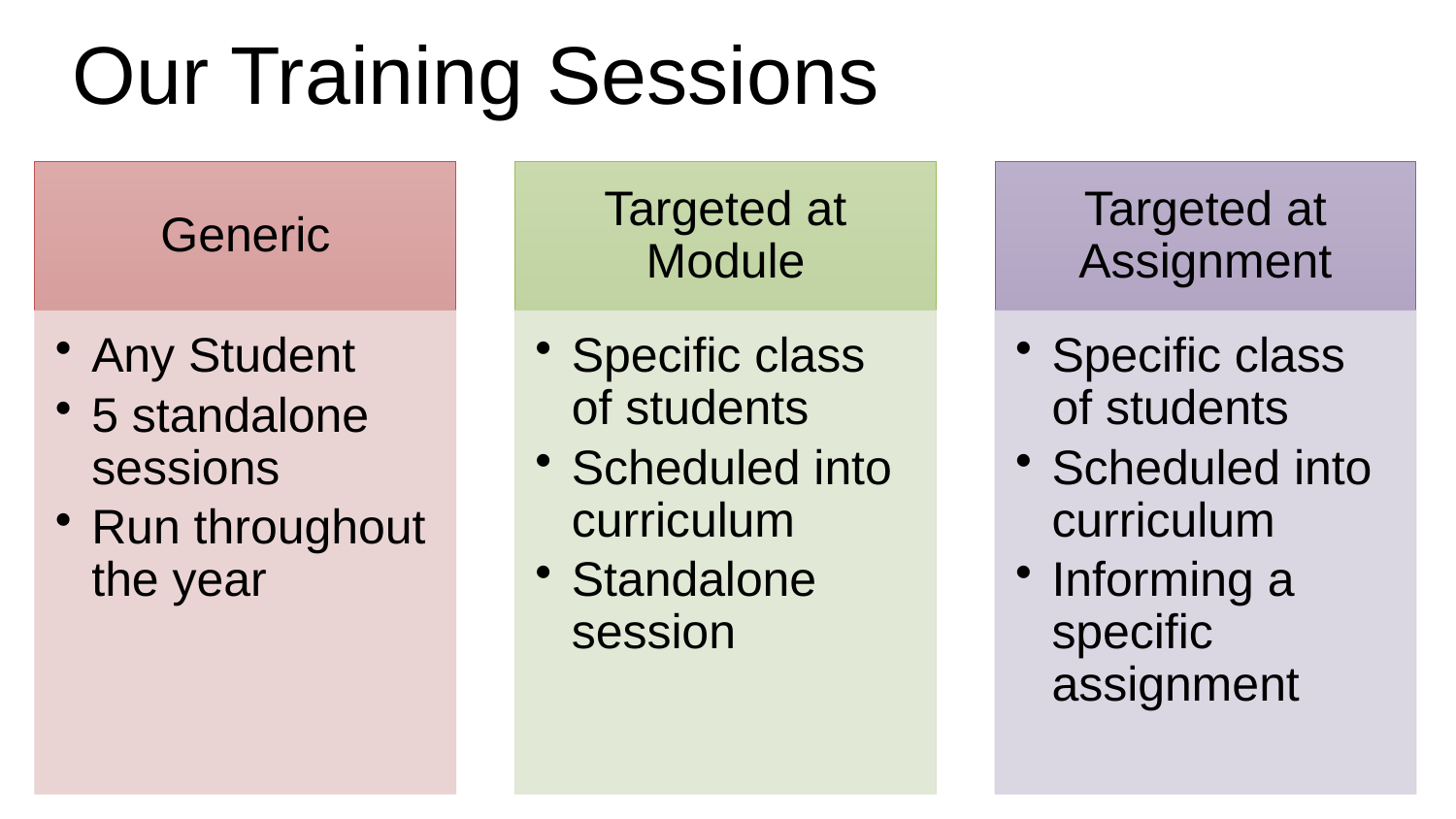

# Our Training Sessions
Generic
Any Student
5 standalone sessions
Run throughout the year

Targeted at Module
Specific class of students
Scheduled into curriculum
Standalone session
Targeted at Assignment
Specific class of students
Scheduled into curriculum
Informing a specific assignment